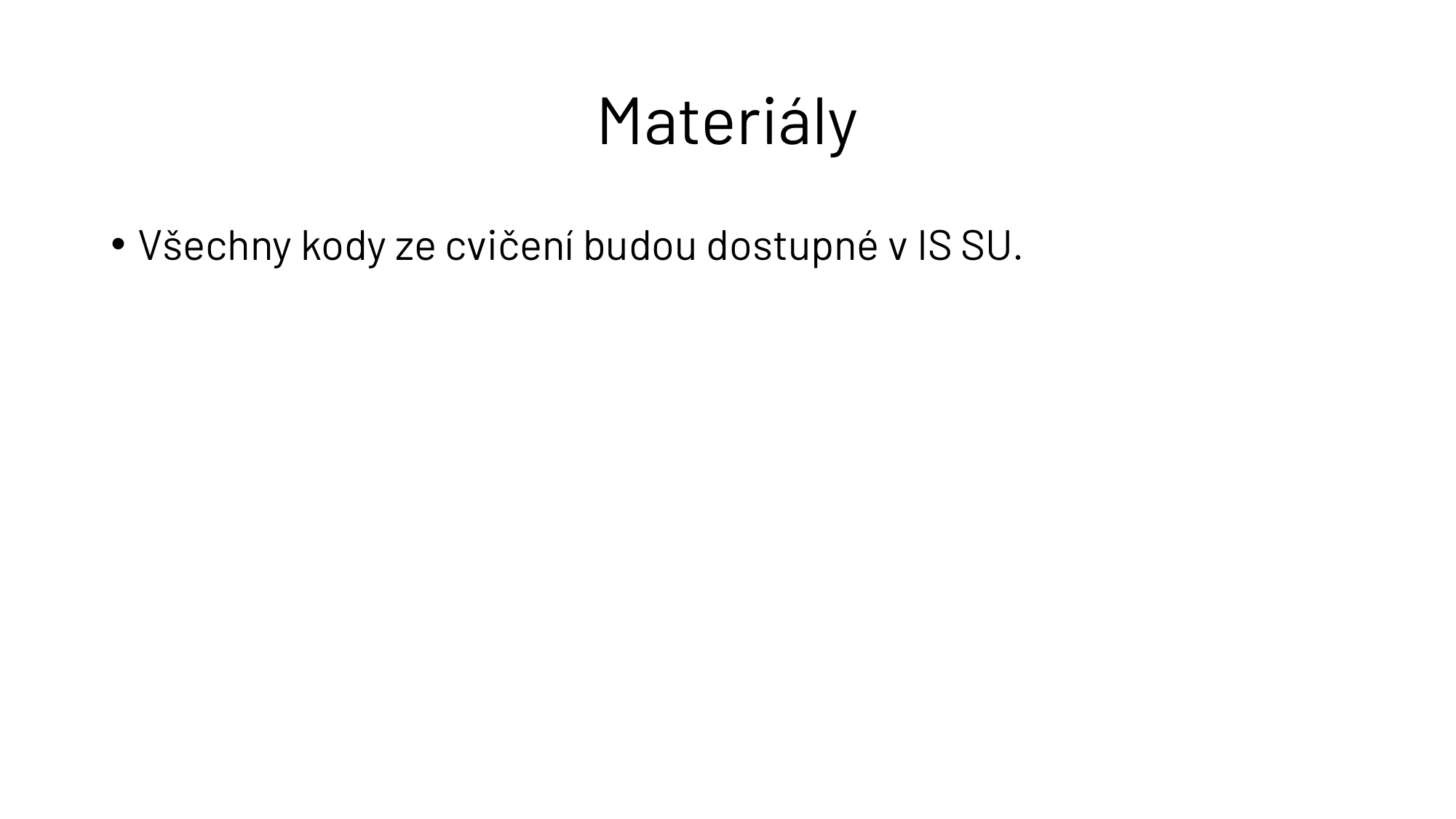

# Materiály
Všechny kody ze cvičení budou dostupné v IS SU.